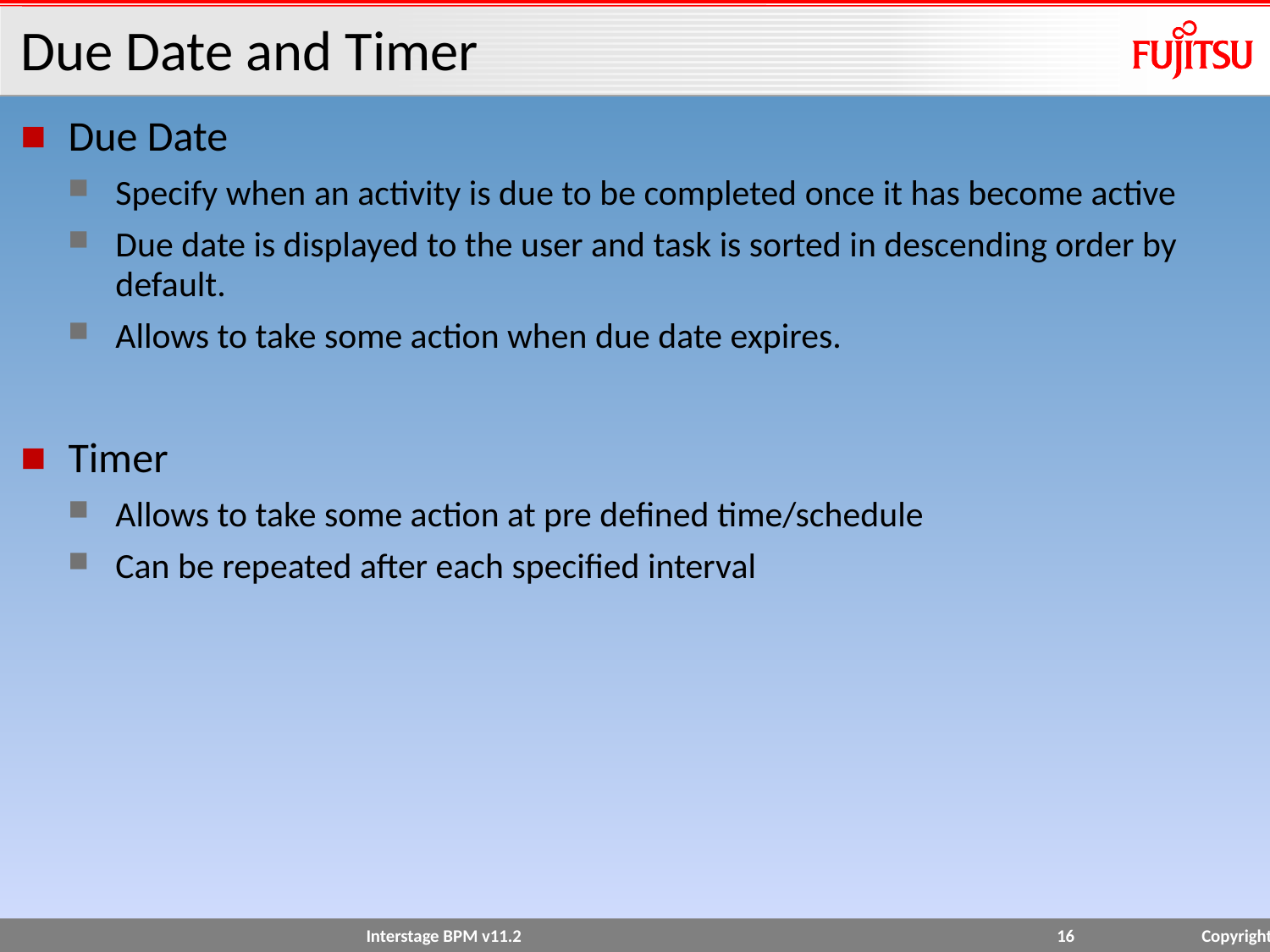

# Due Date and Timer
Due Date
Specify when an activity is due to be completed once it has become active
Due date is displayed to the user and task is sorted in descending order by default.
Allows to take some action when due date expires.

Timer
Allows to take some action at pre defined time/schedule
Can be repeated after each specified interval